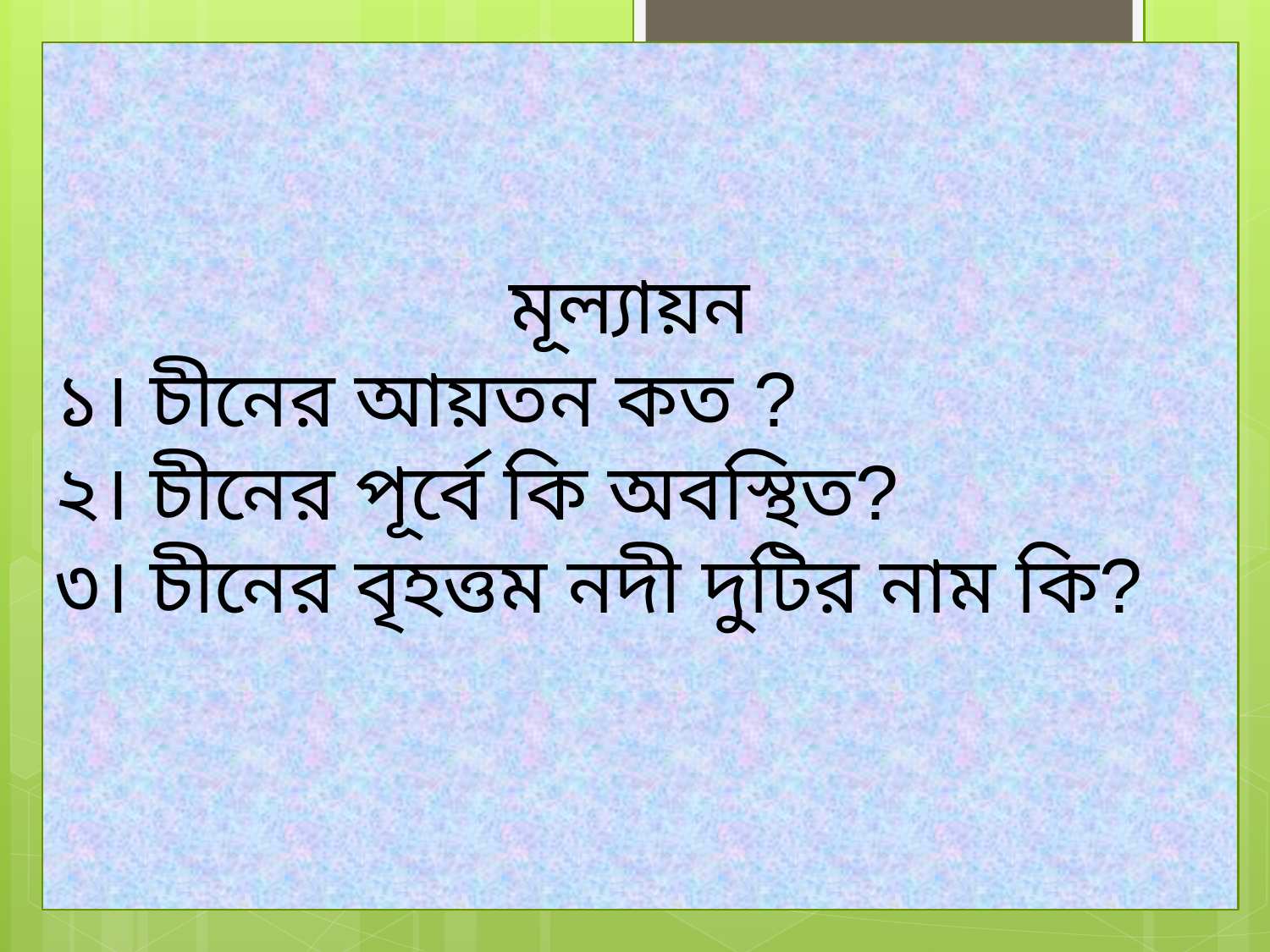

মূল্যায়ন
১। চীনের আয়তন কত ?
২। চীনের পূর্বে কি অবস্থিত?
৩। চীনের বৃহত্তম নদী দুটির নাম কি?